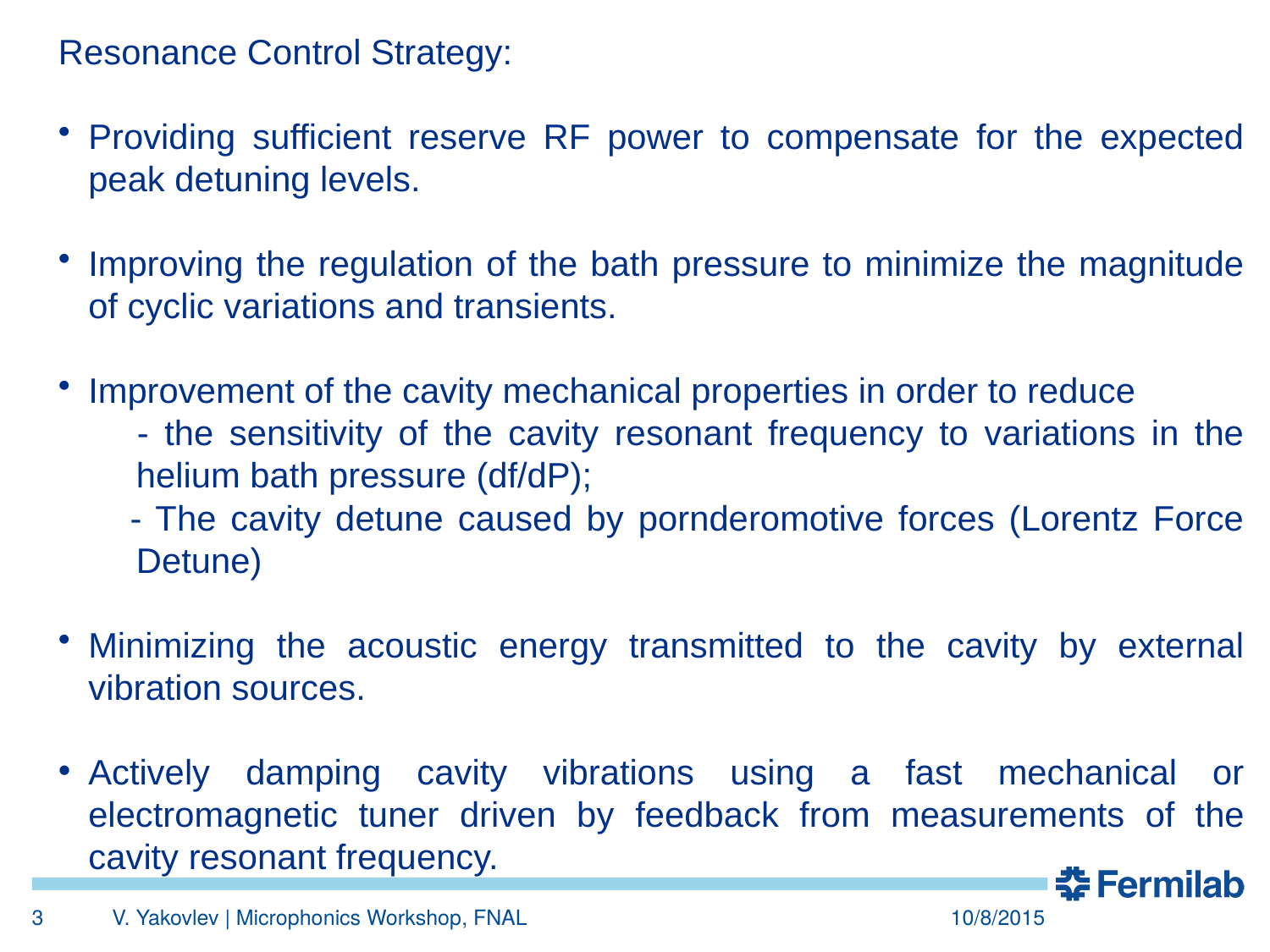

Resonance Control Strategy:

Providing sufficient reserve RF power to compensate for the expected peak detuning levels.

Improving the regulation of the bath pressure to minimize the magnitude of cyclic variations and transients.

Improvement of the cavity mechanical properties in order to reduce
     - the sensitivity of the cavity resonant frequency to variations in the
        helium bath pressure (df/dP);
     - The cavity detune caused by pornderomotive forces (Lorentz Force
        Detune)

Minimizing the acoustic energy transmitted to the cavity by external vibration sources.

Actively damping cavity vibrations using a fast mechanical or electromagnetic tuner driven by feedback from measurements of the cavity resonant frequency.
3
V. Yakovlev | Microphonics Workshop, FNAL
10/8/2015